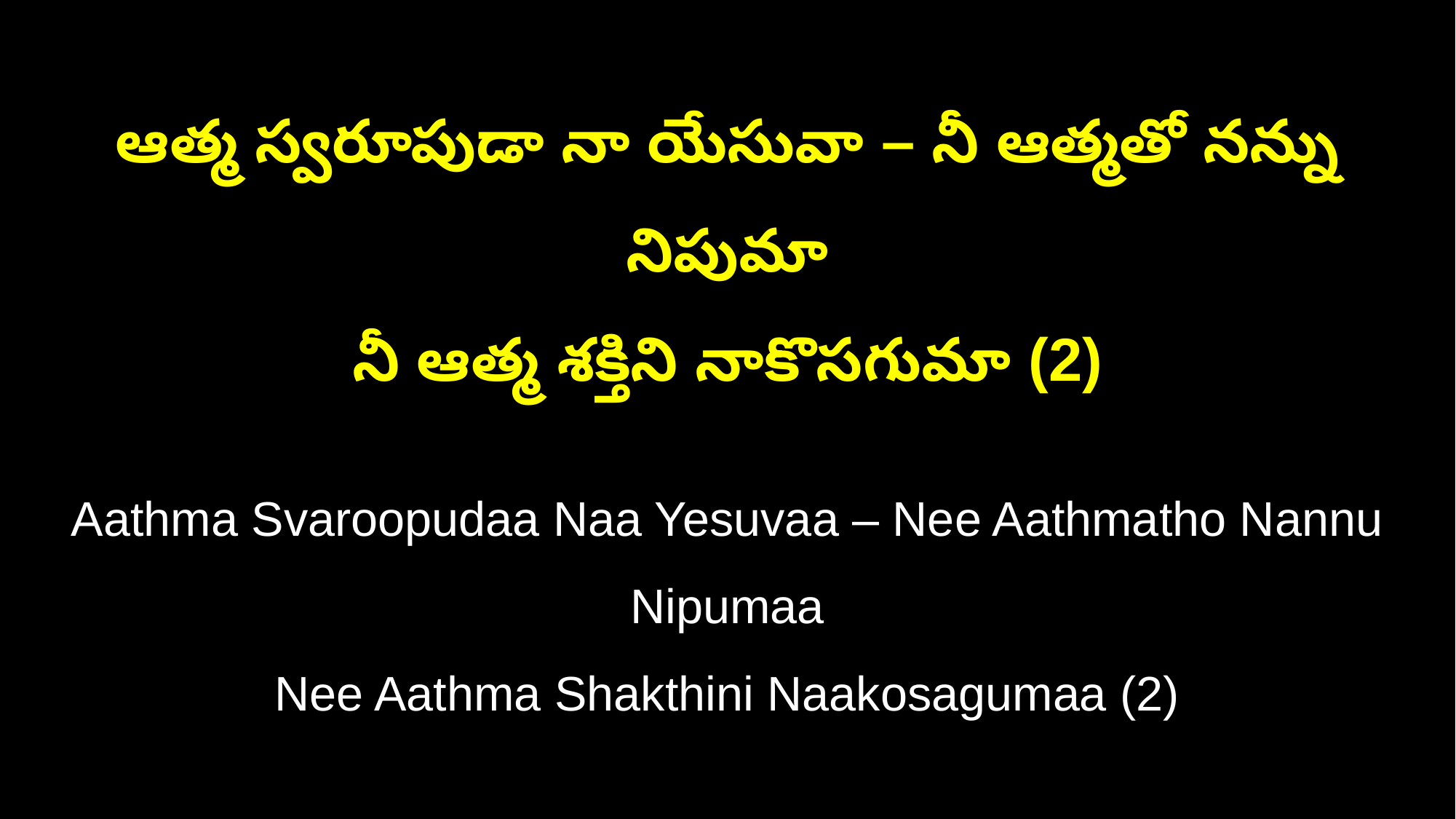

ఆత్మ స్వరూపుడా నా యేసువా – నీ ఆత్మతో నన్ను నిపుమా
నీ ఆత్మ శక్తిని నాకొసగుమా (2)
Aathma Svaroopudaa Naa Yesuvaa – Nee Aathmatho Nannu Nipumaa
Nee Aathma Shakthini Naakosagumaa (2)